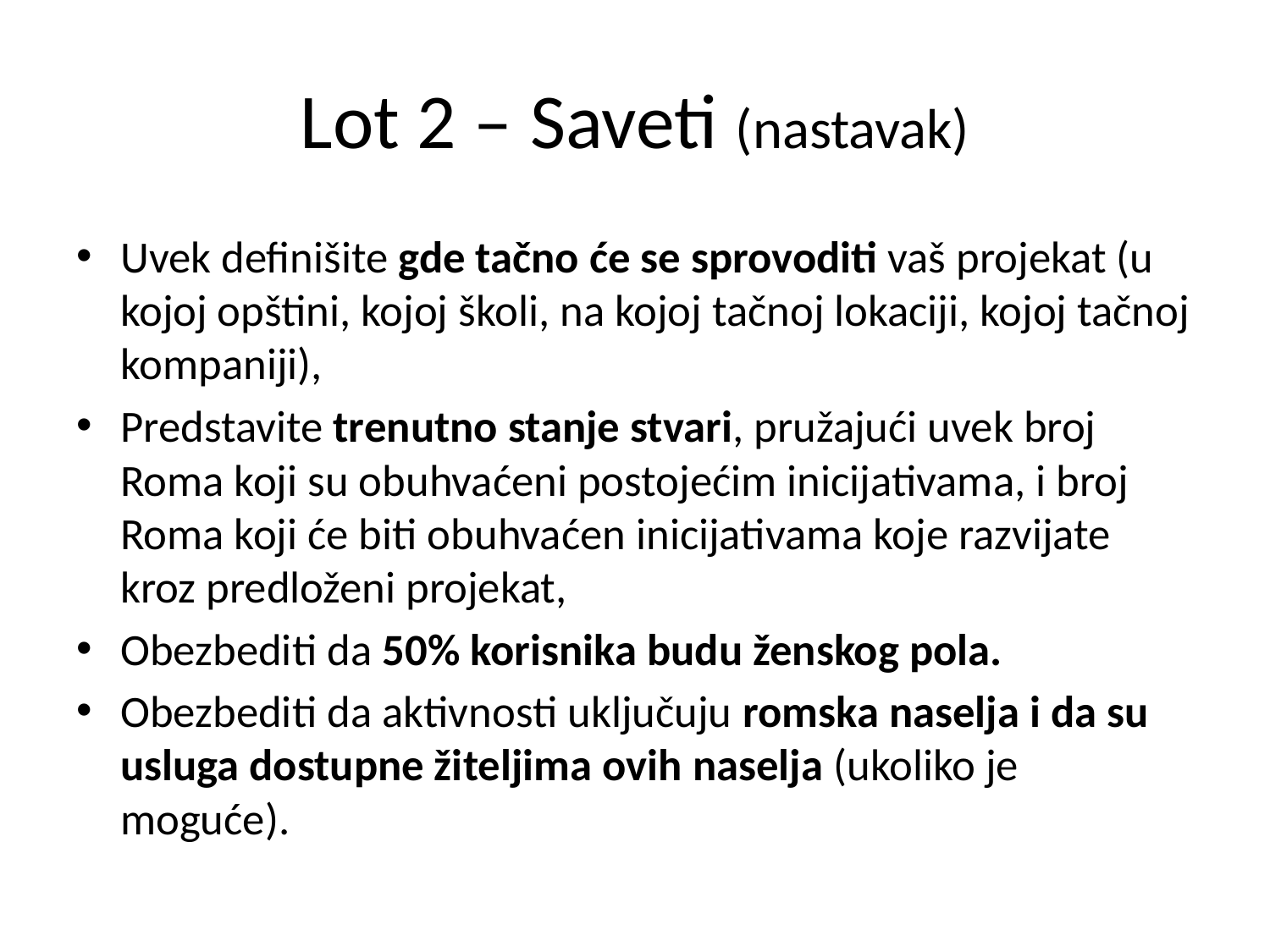

# Lot 2 – Saveti (nastavak)
Uvek definišite gde tačno će se sprovoditi vaš projekat (u kojoj opštini, kojoj školi, na kojoj tačnoj lokaciji, kojoj tačnoj kompaniji),
Predstavite trenutno stanje stvari, pružajući uvek broj Roma koji su obuhvaćeni postojećim inicijativama, i broj Roma koji će biti obuhvaćen inicijativama koje razvijate kroz predloženi projekat,
Obezbediti da 50% korisnika budu ženskog pola.
Obezbediti da aktivnosti uključuju romska naselja i da su usluga dostupne žiteljima ovih naselja (ukoliko je moguće).